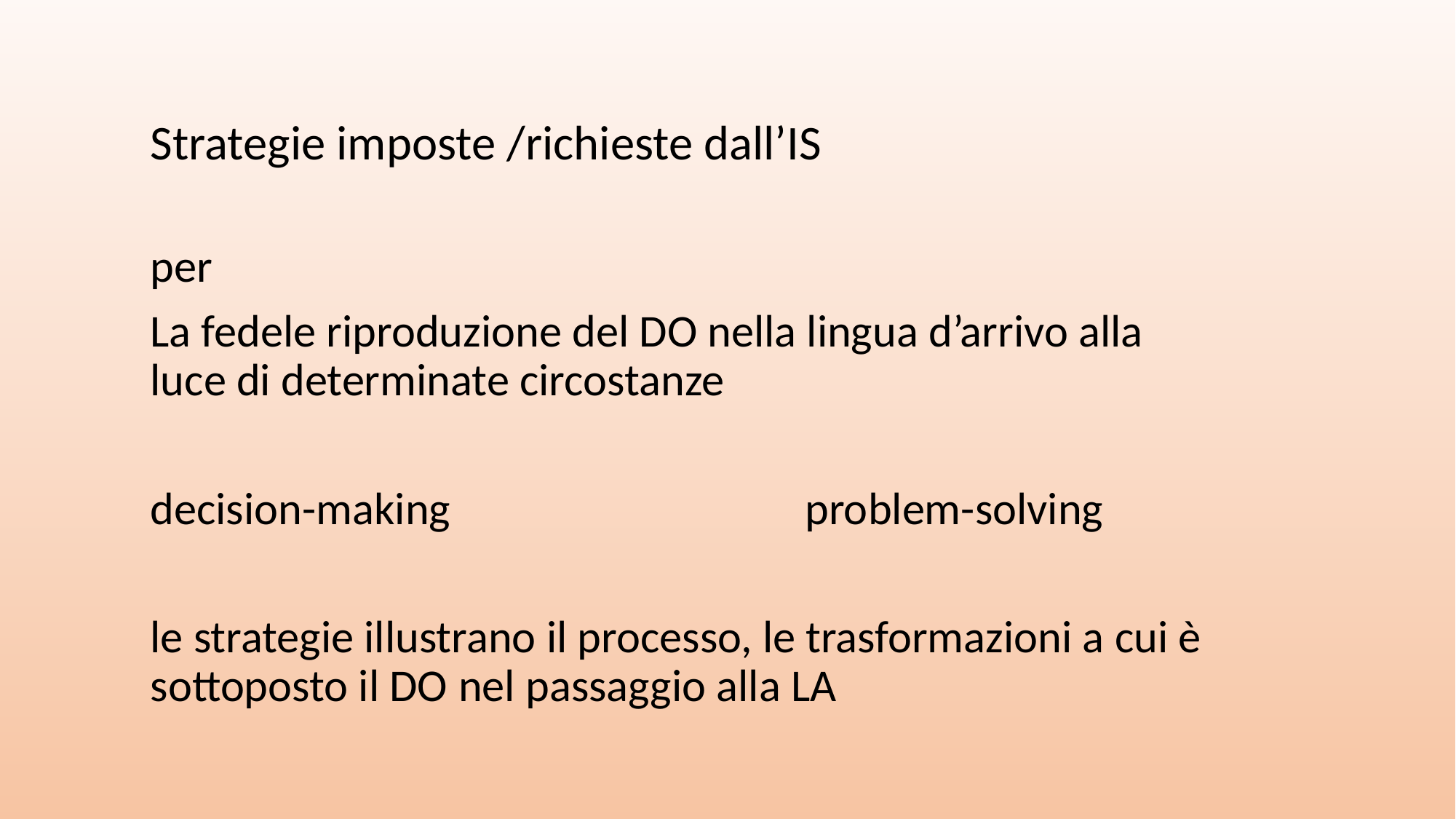

# Strategie imposte /richieste dall’IS
per
La fedele riproduzione del DO nella lingua d’arrivo alla luce di determinate circostanze

decision-making 				problem-solving

le strategie illustrano il processo, le trasformazioni a cui è sottoposto il DO nel passaggio alla LA